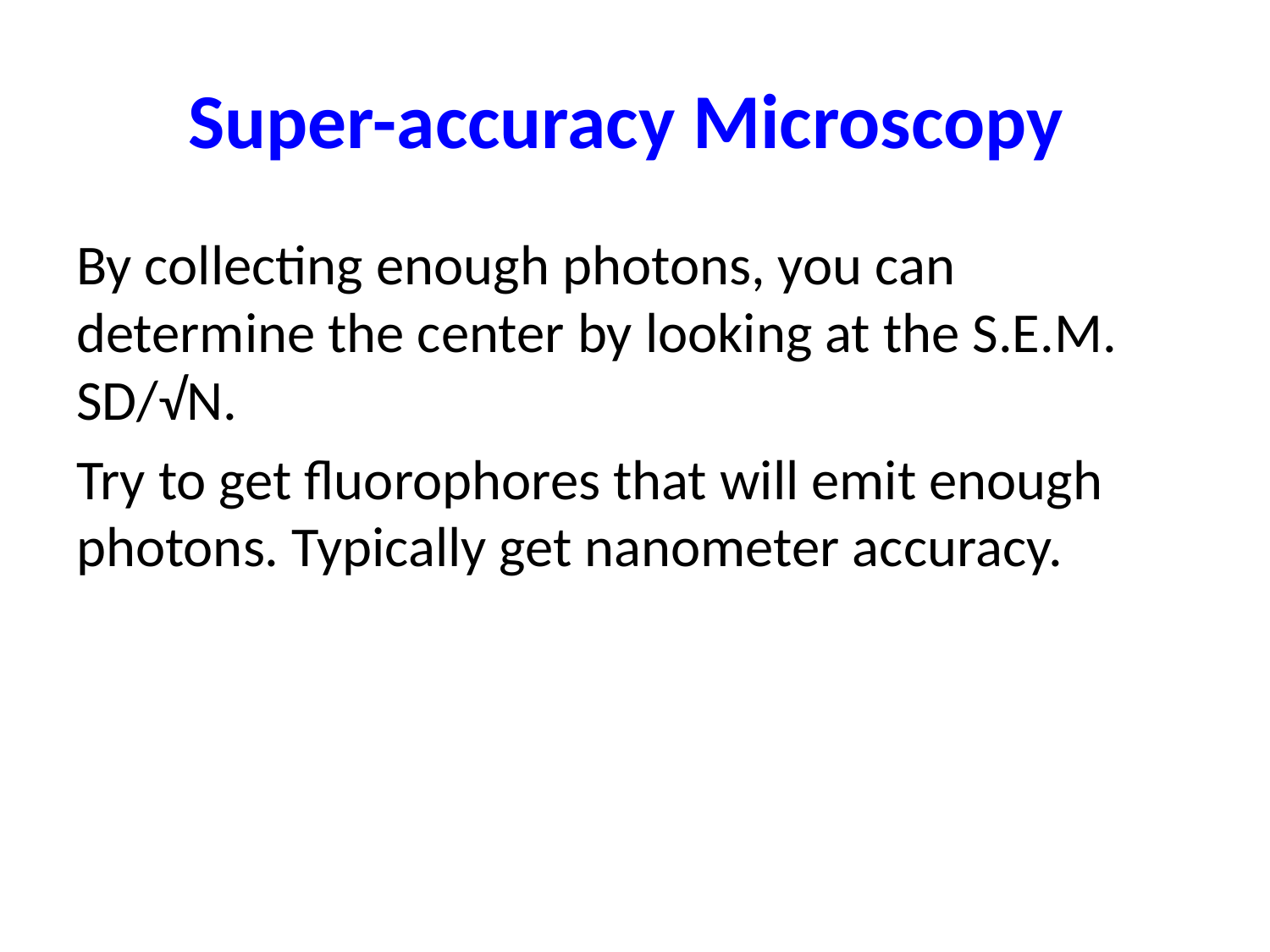

# Super-accuracy Microscopy
By collecting enough photons, you can determine the center by looking at the S.E.M. SD/√N.
Try to get fluorophores that will emit enough photons. Typically get nanometer accuracy.